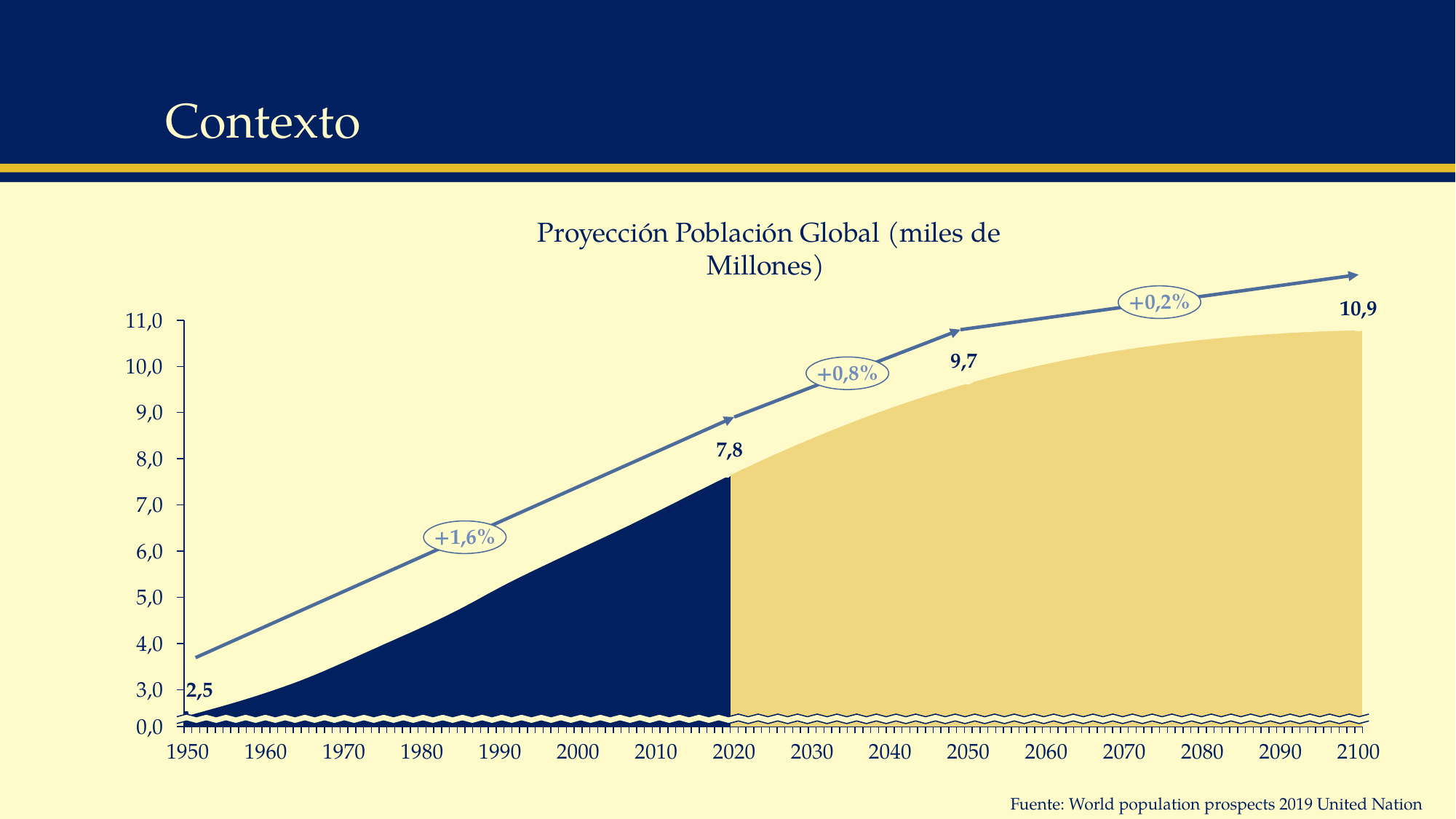

# Contexto
Proyección Población Global (miles de Millones)
+0,2%
10,9
11,0

### Chart

| Category |  |  |
|---|---|---|
9,7
10,0
+0,8%
9,0
7,8
8,0
7,0
+1,6%
6,0
5,0
4,0
2,5
3,0

0,0

1950
1960
1970
1980
1990
2000
2010
2020
2030
2040
2050
2060
2070
2080
2090
2100
Fuente: World population prospects 2019 United Nation